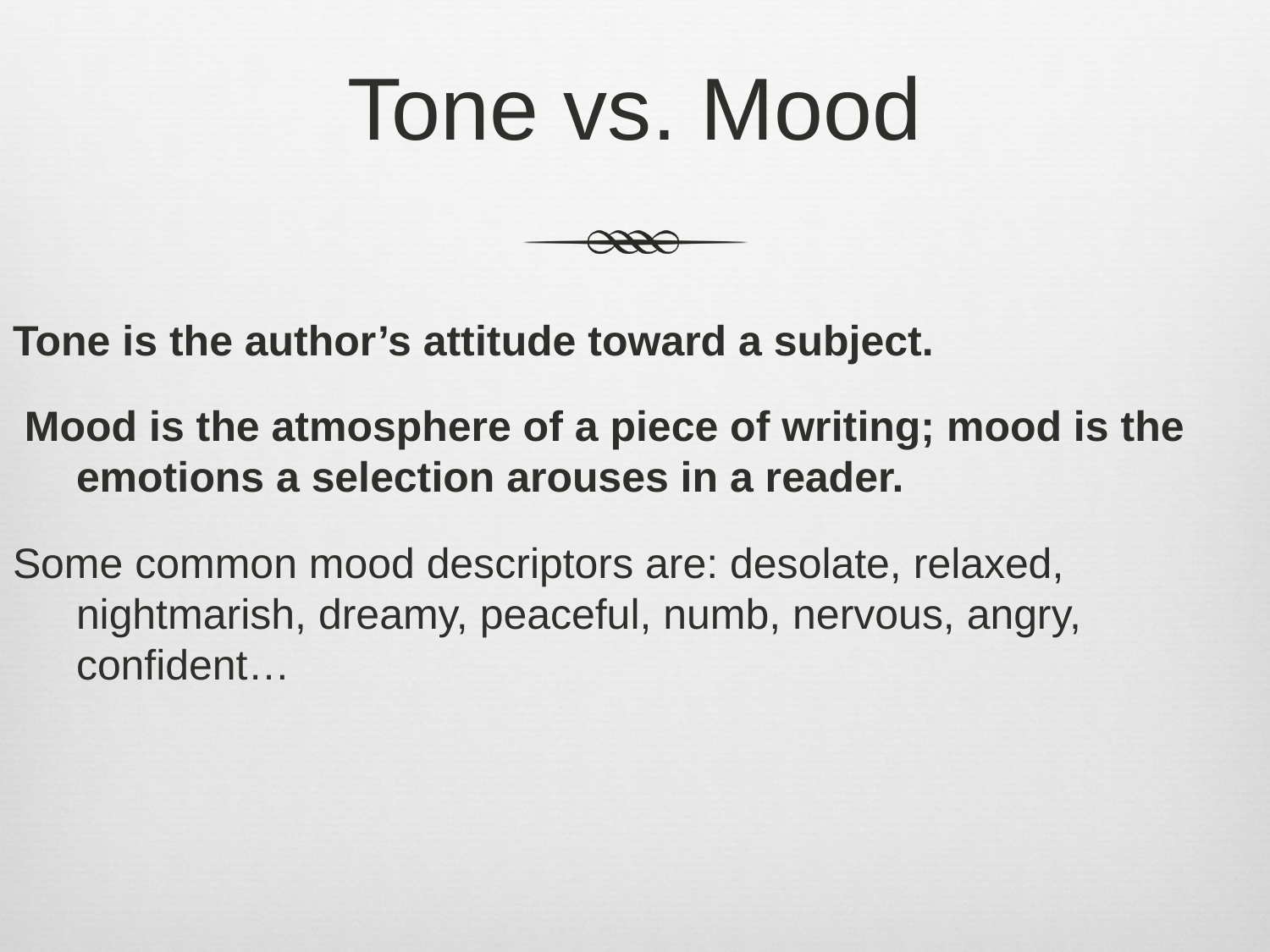

# Tone vs. Mood
Tone is the author’s attitude toward a subject.
 Mood is the atmosphere of a piece of writing; mood is the emotions a selection arouses in a reader.
Some common mood descriptors are: desolate, relaxed, nightmarish, dreamy, peaceful, numb, nervous, angry, confident…